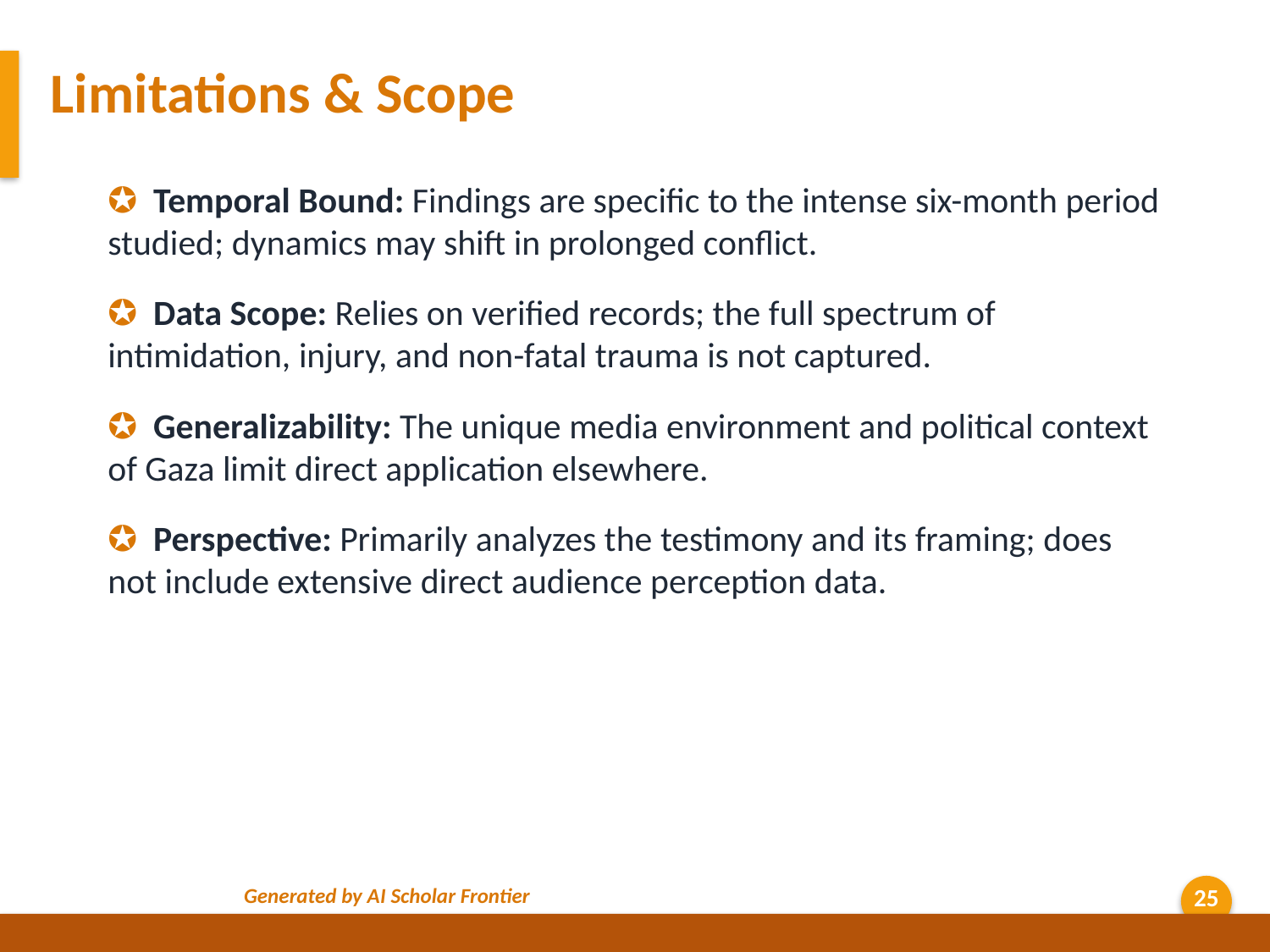

Limitations & Scope
✪  Temporal Bound: Findings are specific to the intense six-month period studied; dynamics may shift in prolonged conflict.
✪  Data Scope: Relies on verified records; the full spectrum of intimidation, injury, and non-fatal trauma is not captured.
✪  Generalizability: The unique media environment and political context of Gaza limit direct application elsewhere.
✪  Perspective: Primarily analyzes the testimony and its framing; does not include extensive direct audience perception data.
Generated by AI Scholar Frontier

25